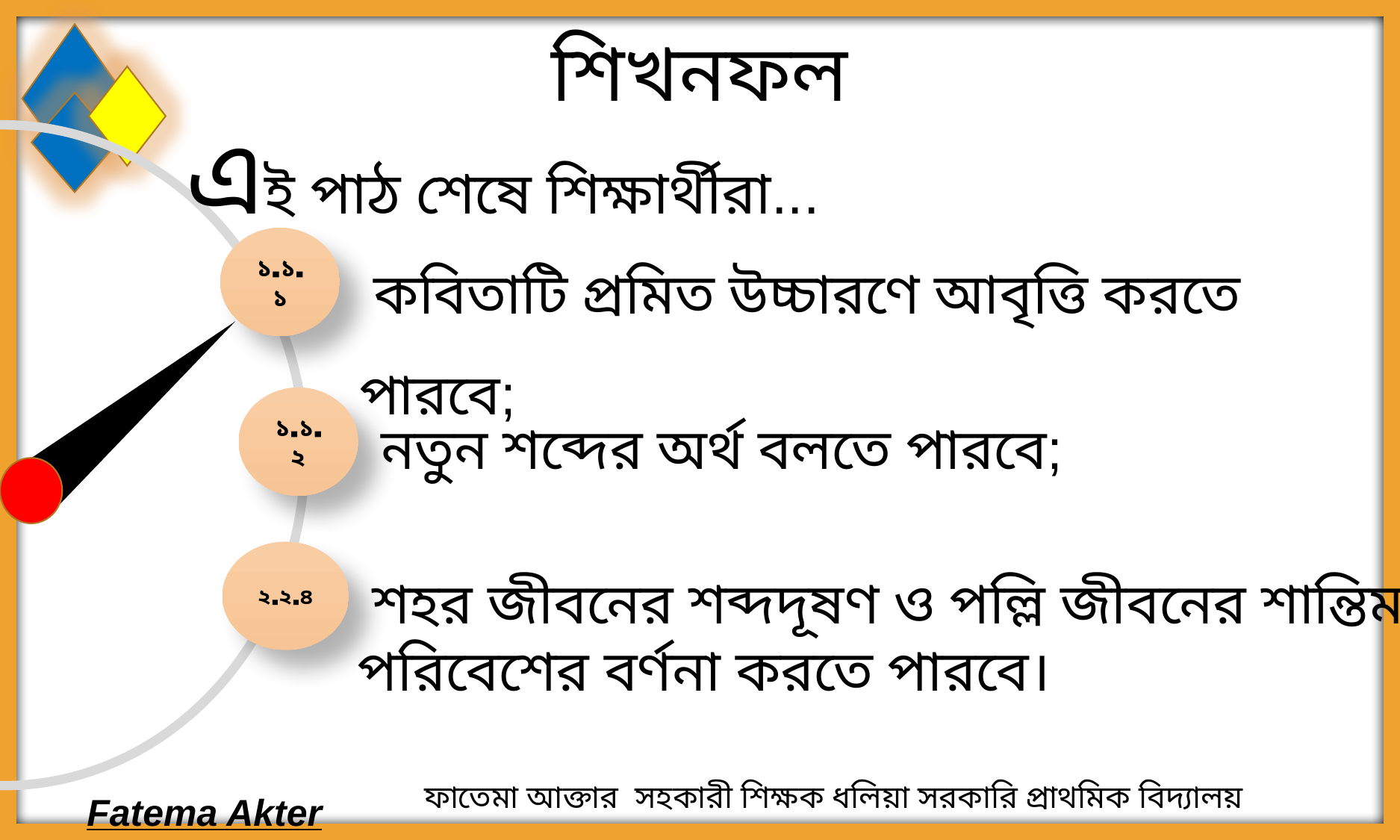

শিখনফল
এই পাঠ শেষে শিক্ষার্থীরা...

 কবিতাটি প্রমিত উচ্চারণে আবৃত্তি করতে পারবে;

১.১.১
১.১.২
 নতুন শব্দের অর্থ বলতে পারবে;

২.২.৪
 শহর জীবনের শব্দদূষণ ও পল্লি জীবনের শান্তিময় পরিবেশের বর্ণনা করতে পারবে।

Fatema Akter